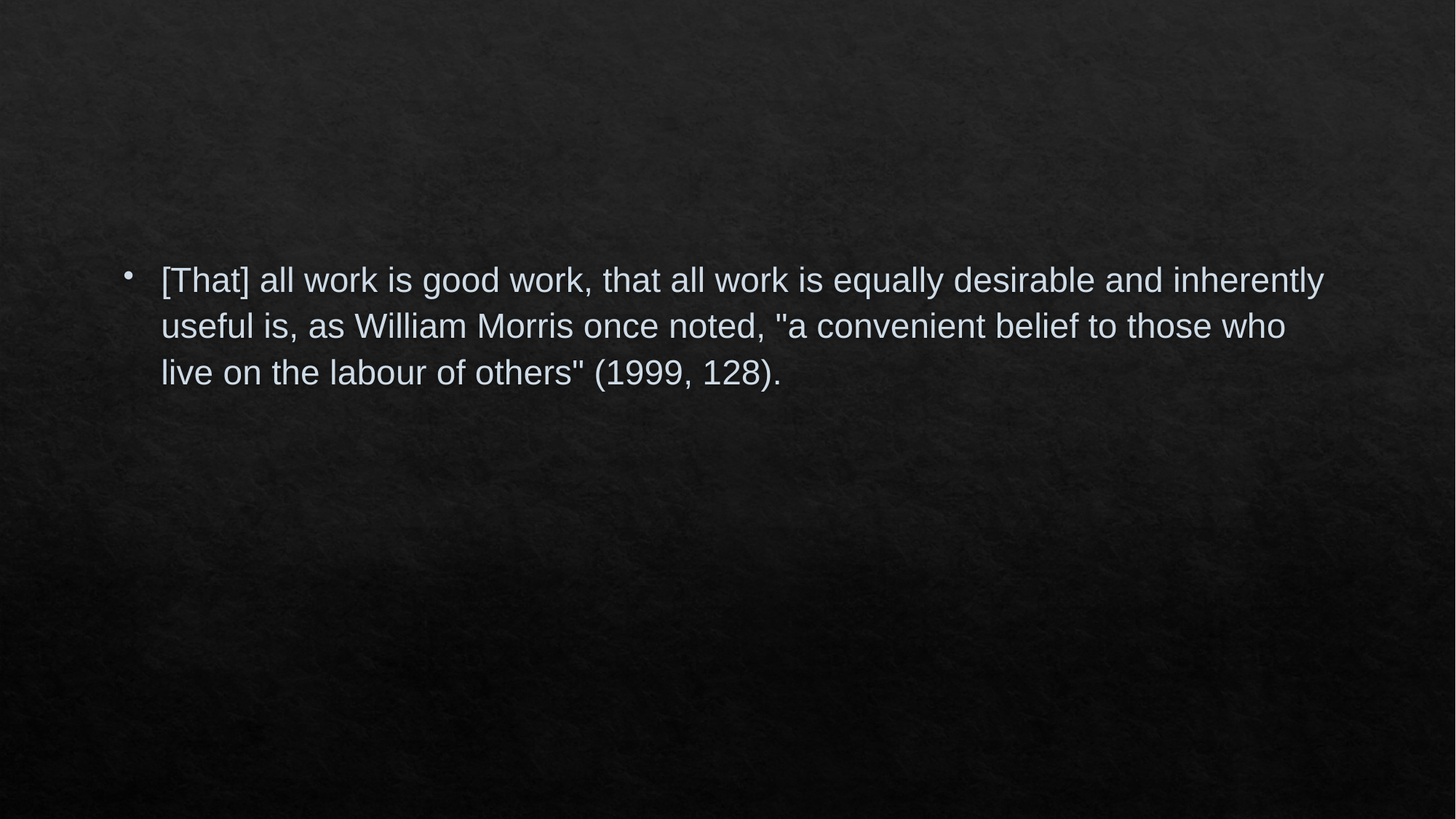

#
[That] all work is good work, that all work is equally desirable and inherently useful is, as William Morris once noted, "a convenient belief to those who live on the labour of others" (1999, 128).